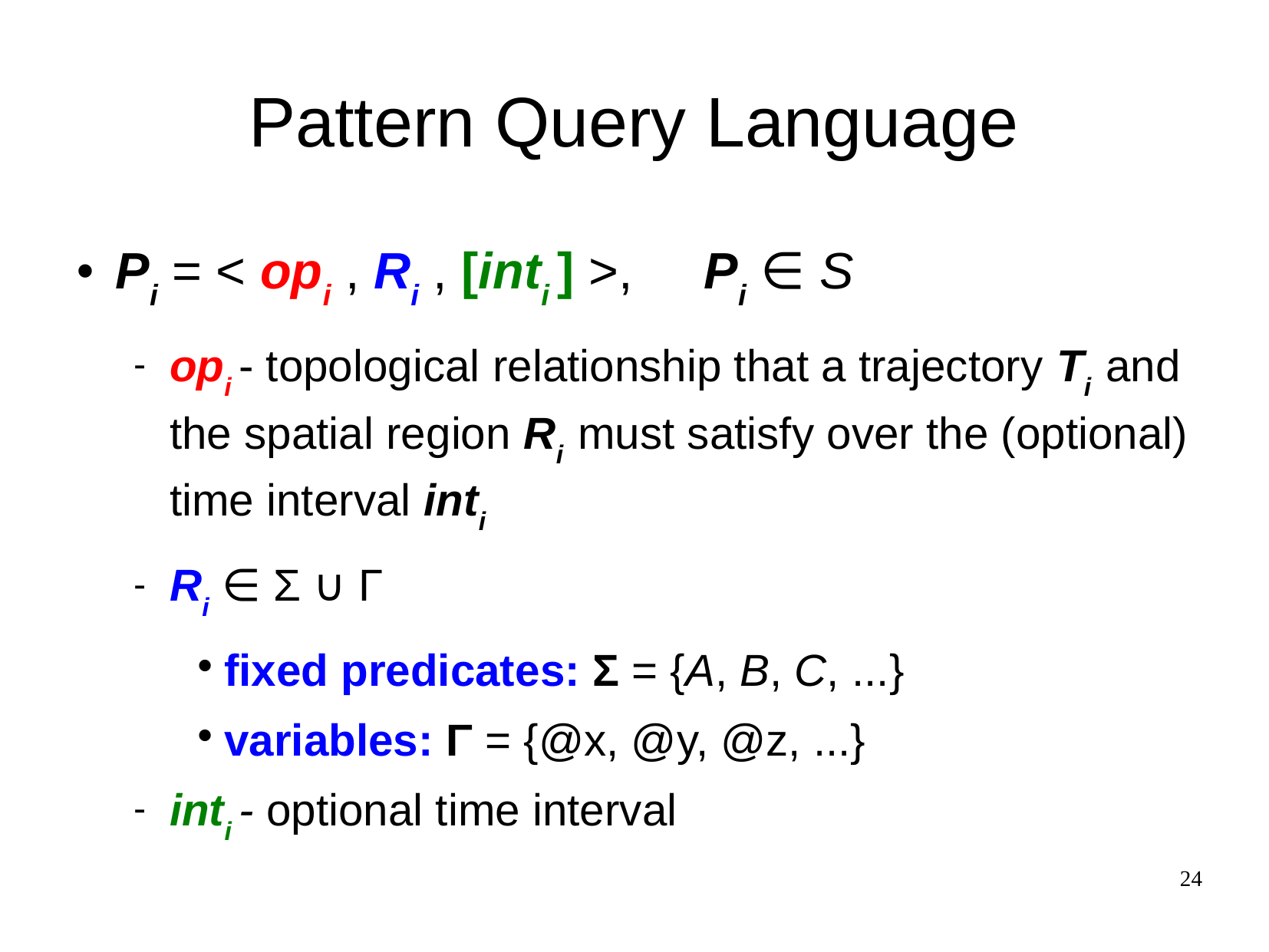

Pattern Query Language
Pi = < opi , Ri , [inti ] >,     Pi ∈ S
opi - topological relationship that a trajectory Ti  and the spatial region Ri  must satisfy over the (optional) time interval inti
Ri ∈ Σ ∪ Γ
fixed predicates: Σ = {A, B, C, ...}
variables: Γ = {@x, @y, @z, ...}
inti - optional time interval
24